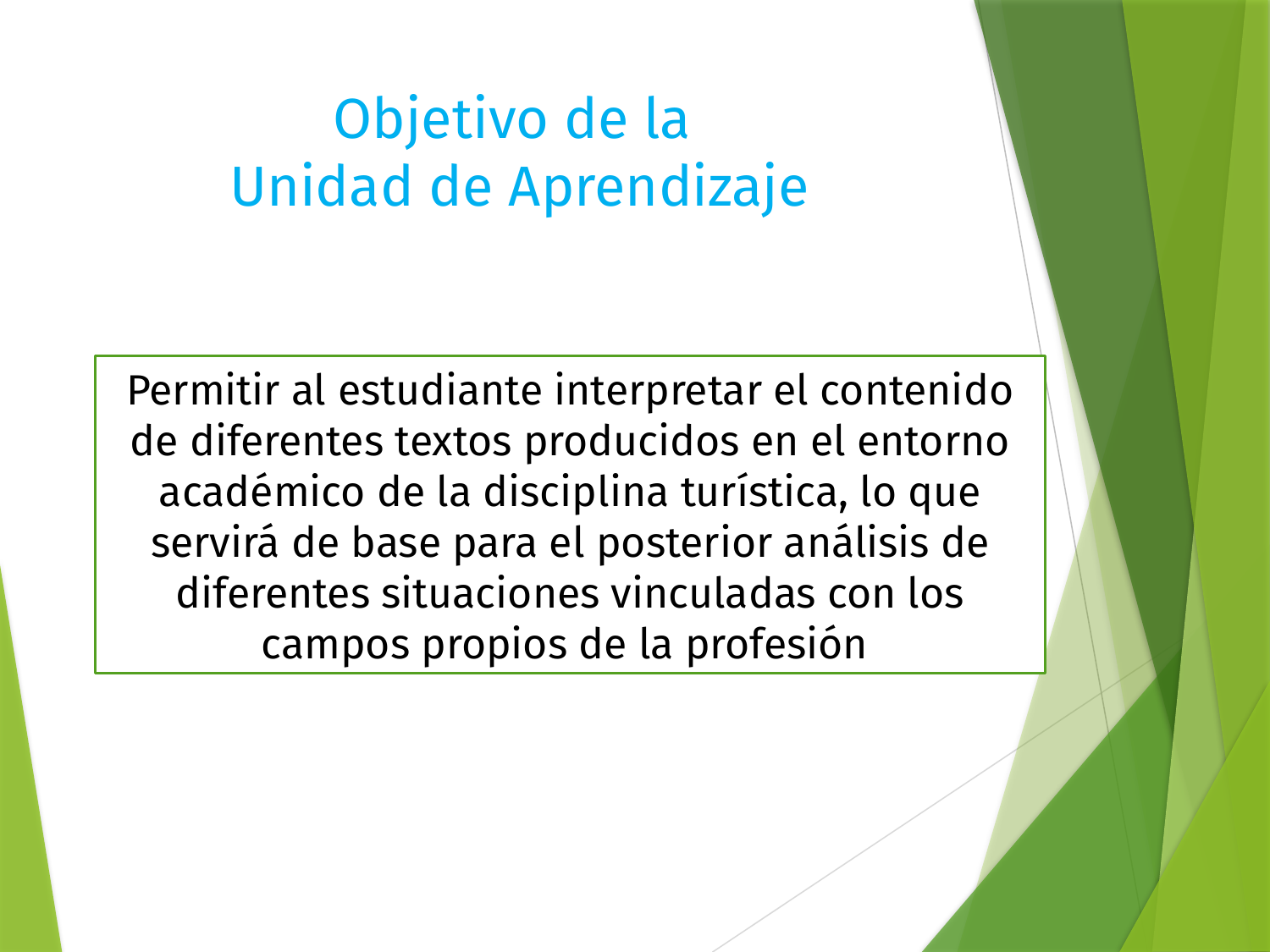

Objetivo de la
Unidad de Aprendizaje
Permitir al estudiante interpretar el contenido de diferentes textos producidos en el entorno académico de la disciplina turística, lo que servirá de base para el posterior análisis de diferentes situaciones vinculadas con los campos propios de la profesión